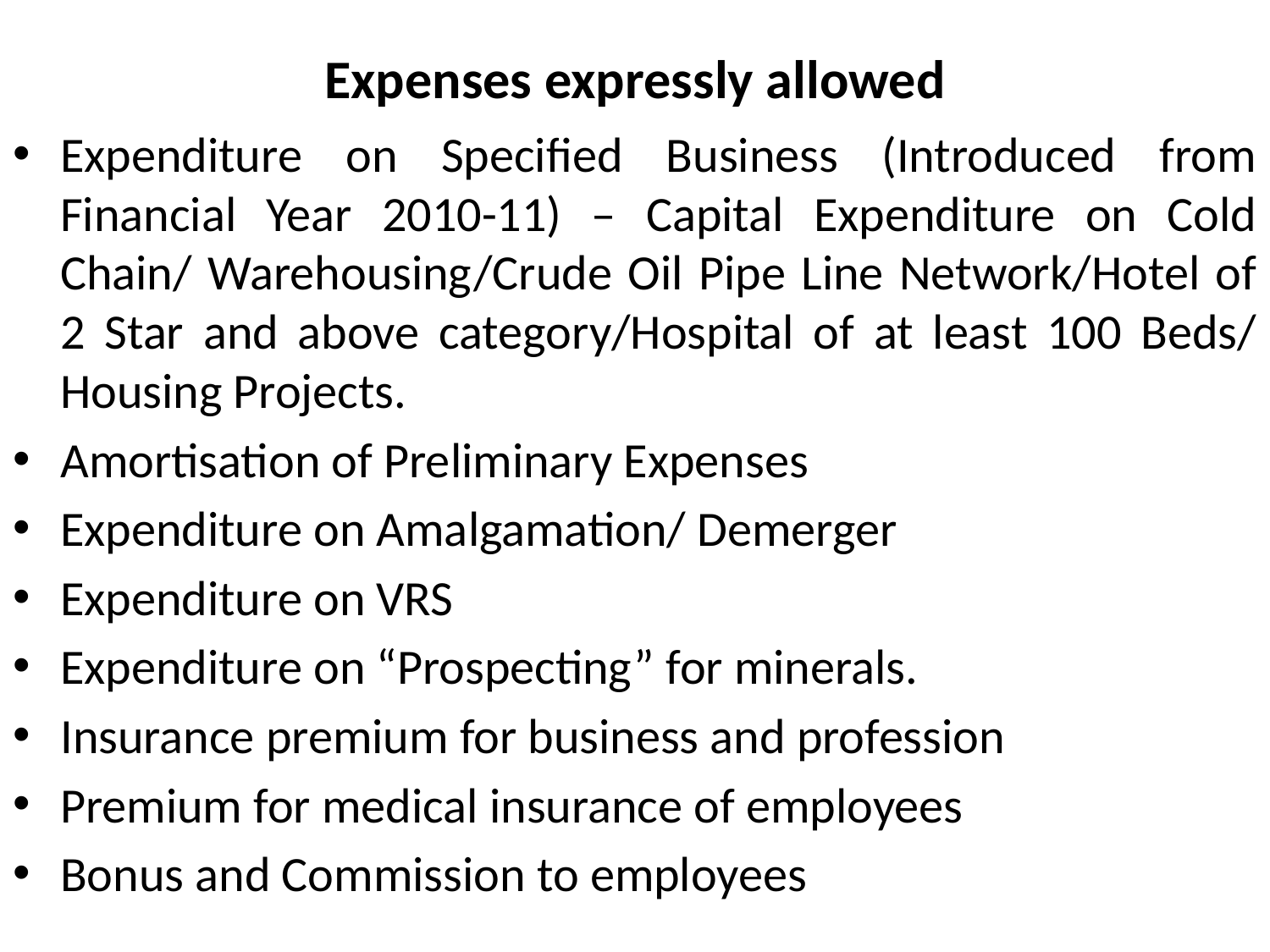

# Expenses expressly allowed
Expenditure on Specified Business (Introduced from Financial Year 2010-11) – Capital Expenditure on Cold Chain/ Warehousing/Crude Oil Pipe Line Network/Hotel of 2 Star and above category/Hospital of at least 100 Beds/ Housing Projects.
Amortisation of Preliminary Expenses
Expenditure on Amalgamation/ Demerger
Expenditure on VRS
Expenditure on “Prospecting” for minerals.
Insurance premium for business and profession
Premium for medical insurance of employees
Bonus and Commission to employees